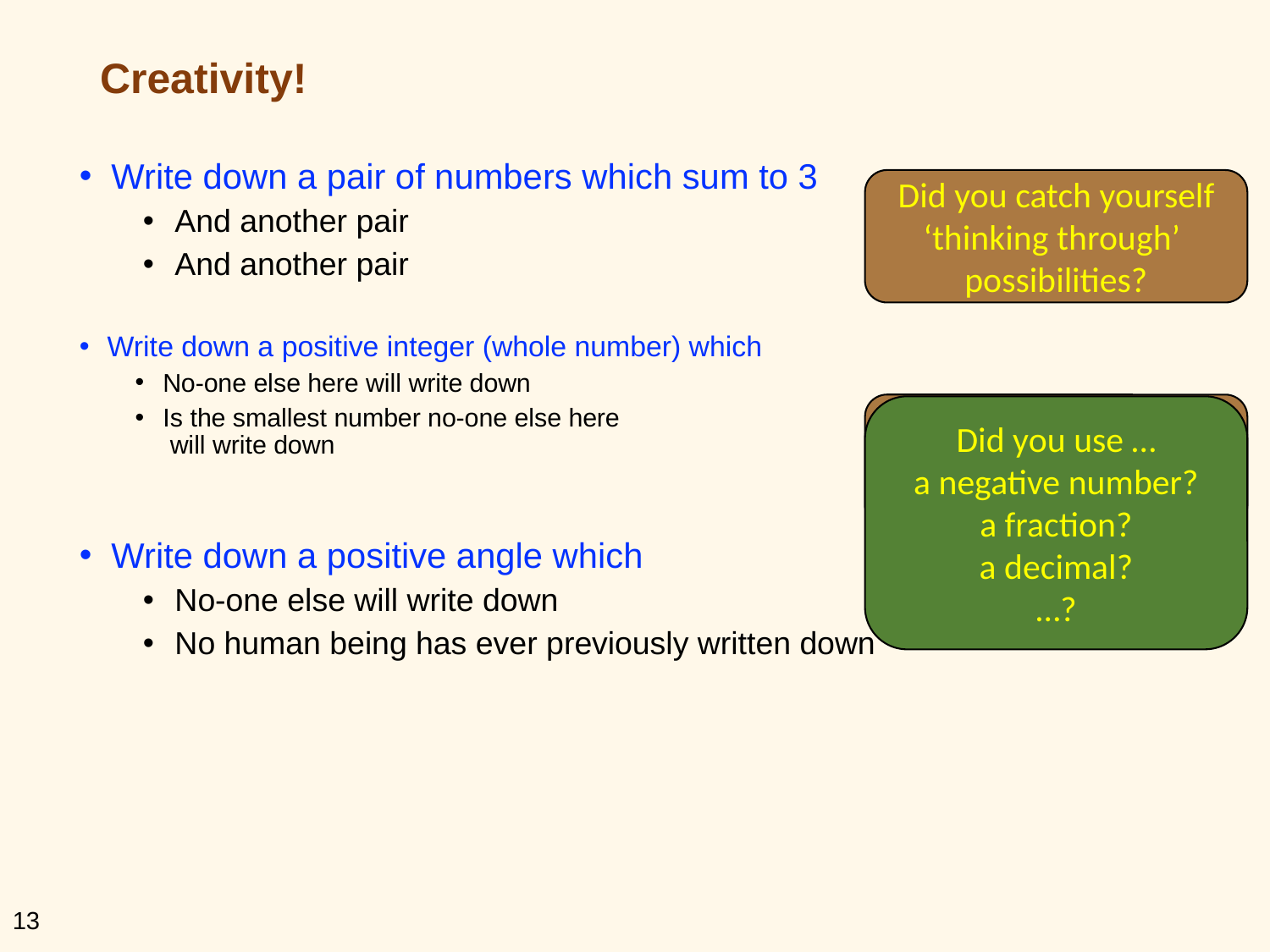

# Creativity!
Write down a pair of numbers which sum to 3
And another pair
And another pair
Did you catch yourself ‘thinking through’
possibilities?
Write down a positive integer (whole number) which
No-one else here will write down
Is the smallest number no-one else here
 will write down
Did you catch yourself ‘thinking through’
small numbers?’
Did you use …
a negative number?
a fraction?
a decimal?
…?
Write down a positive angle which
No-one else will write down
No human being has ever previously written down